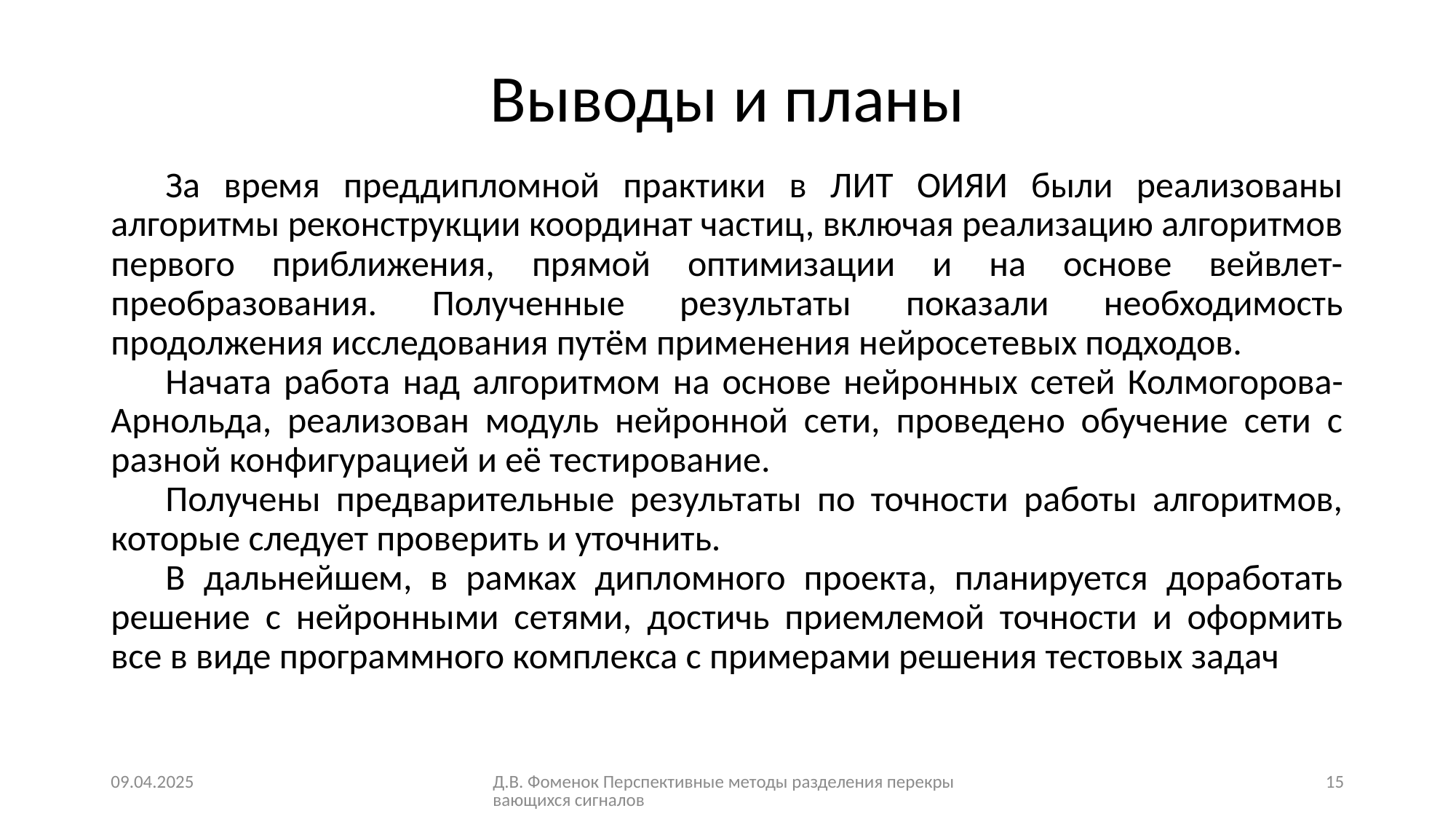

# Выводы и планы
За время преддипломной практики в ЛИТ ОИЯИ были реализованы алгоритмы реконструкции координат частиц, включая реализацию алгоритмов первого приближения, прямой оптимизации и на основе вейвлет-преобразования. Полученные результаты показали необходимость продолжения исследования путём применения нейросетевых подходов.
Начата работа над алгоритмом на основе нейронных сетей Колмогорова-Арнольда, реализован модуль нейронной сети, проведено обучение сети с разной конфигурацией и её тестирование.
Получены предварительные результаты по точности работы алгоритмов, которые следует проверить и уточнить.
В дальнейшем, в рамках дипломного проекта, планируется доработать решение с нейронными сетями, достичь приемлемой точности и оформить все в виде программного комплекса с примерами решения тестовых задач
09.04.2025
Д.В. Фоменок Перспективные методы разделения перекрывающихся сигналов
15